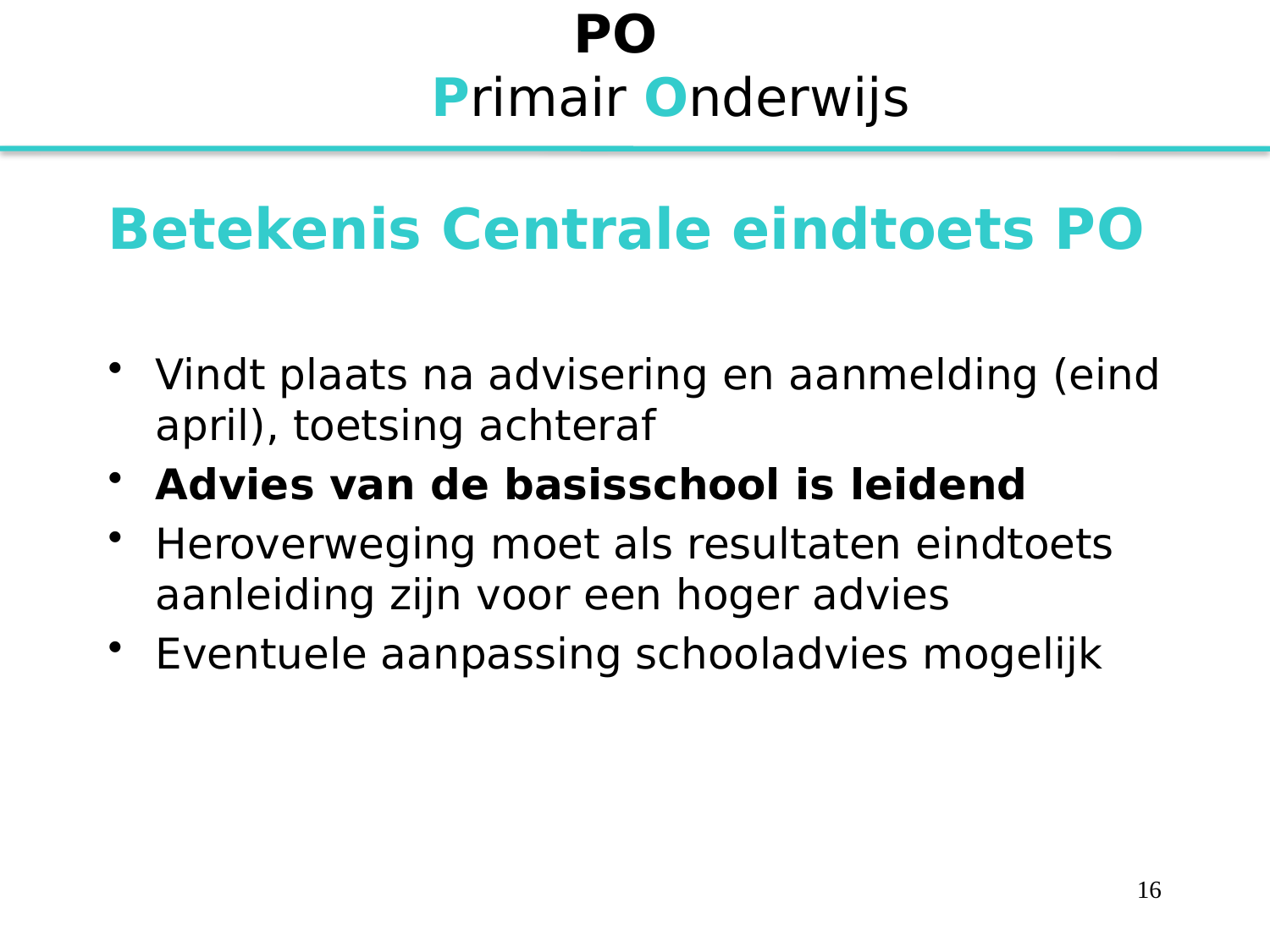

# PO Primair Onderwijs
Betekenis Centrale eindtoets PO

Vindt plaats na advisering en aanmelding (eind april), toetsing achteraf
Advies van de basisschool is leidend
Heroverweging moet als resultaten eindtoets aanleiding zijn voor een hoger advies
Eventuele aanpassing schooladvies mogelijk

16